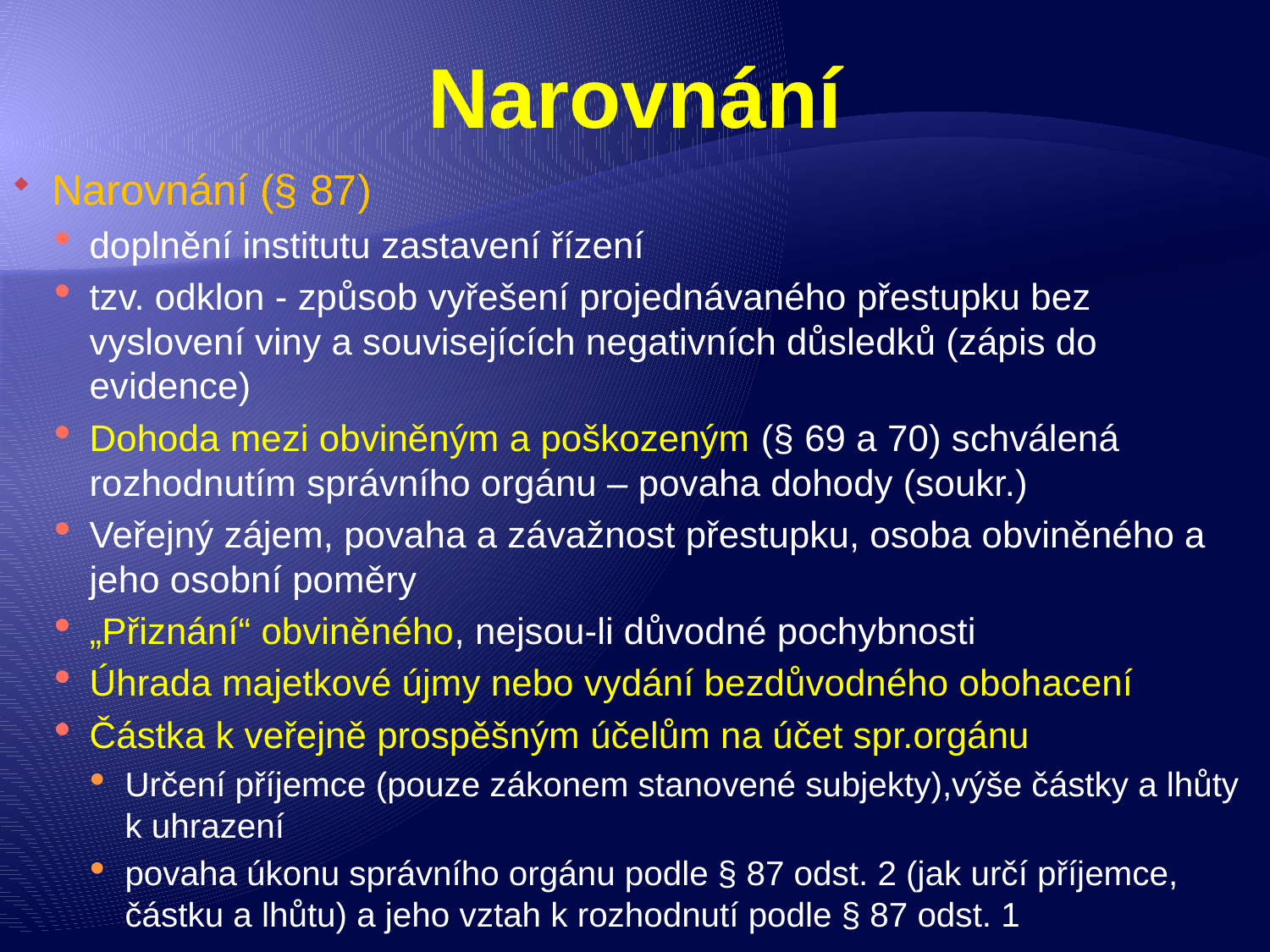

# Narovnání
Narovnání (§ 87)
doplnění institutu zastavení řízení
tzv. odklon - způsob vyřešení projednávaného přestupku bez vyslovení viny a souvisejících negativních důsledků (zápis do evidence)
Dohoda mezi obviněným a poškozeným (§ 69 a 70) schválená rozhodnutím správního orgánu – povaha dohody (soukr.)
Veřejný zájem, povaha a závažnost přestupku, osoba obviněného a jeho osobní poměry
„Přiznání“ obviněného, nejsou-li důvodné pochybnosti
Úhrada majetkové újmy nebo vydání bezdůvodného obohacení
Částka k veřejně prospěšným účelům na účet spr.orgánu
Určení příjemce (pouze zákonem stanovené subjekty),výše částky a lhůty k uhrazení
povaha úkonu správního orgánu podle § 87 odst. 2 (jak určí příjemce, částku a lhůtu) a jeho vztah k rozhodnutí podle § 87 odst. 1